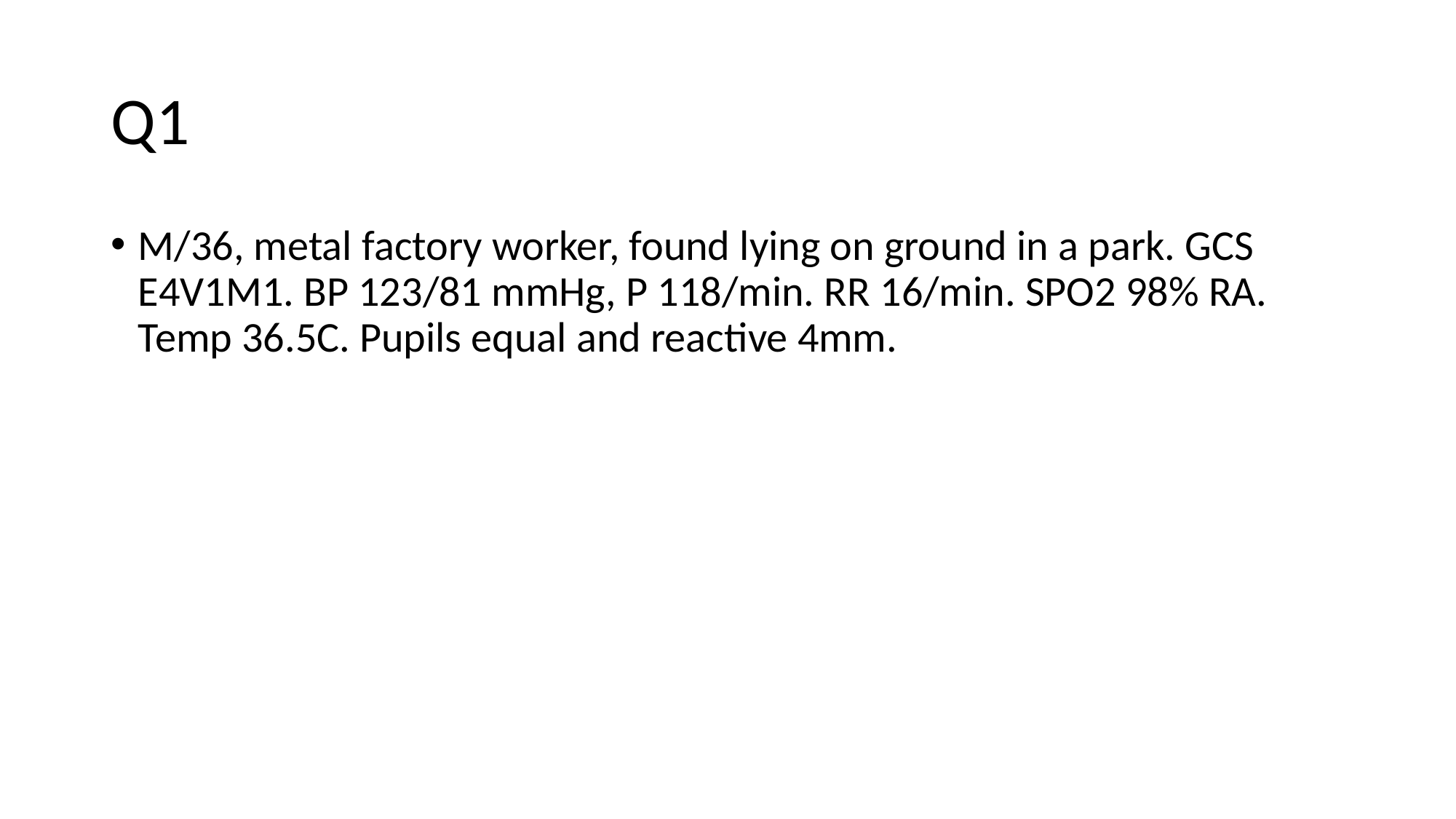

# Q1
M/36, metal factory worker, found lying on ground in a park. GCS E4V1M1. BP 123/81 mmHg, P 118/min. RR 16/min. SPO2 98% RA. Temp 36.5C. Pupils equal and reactive 4mm.